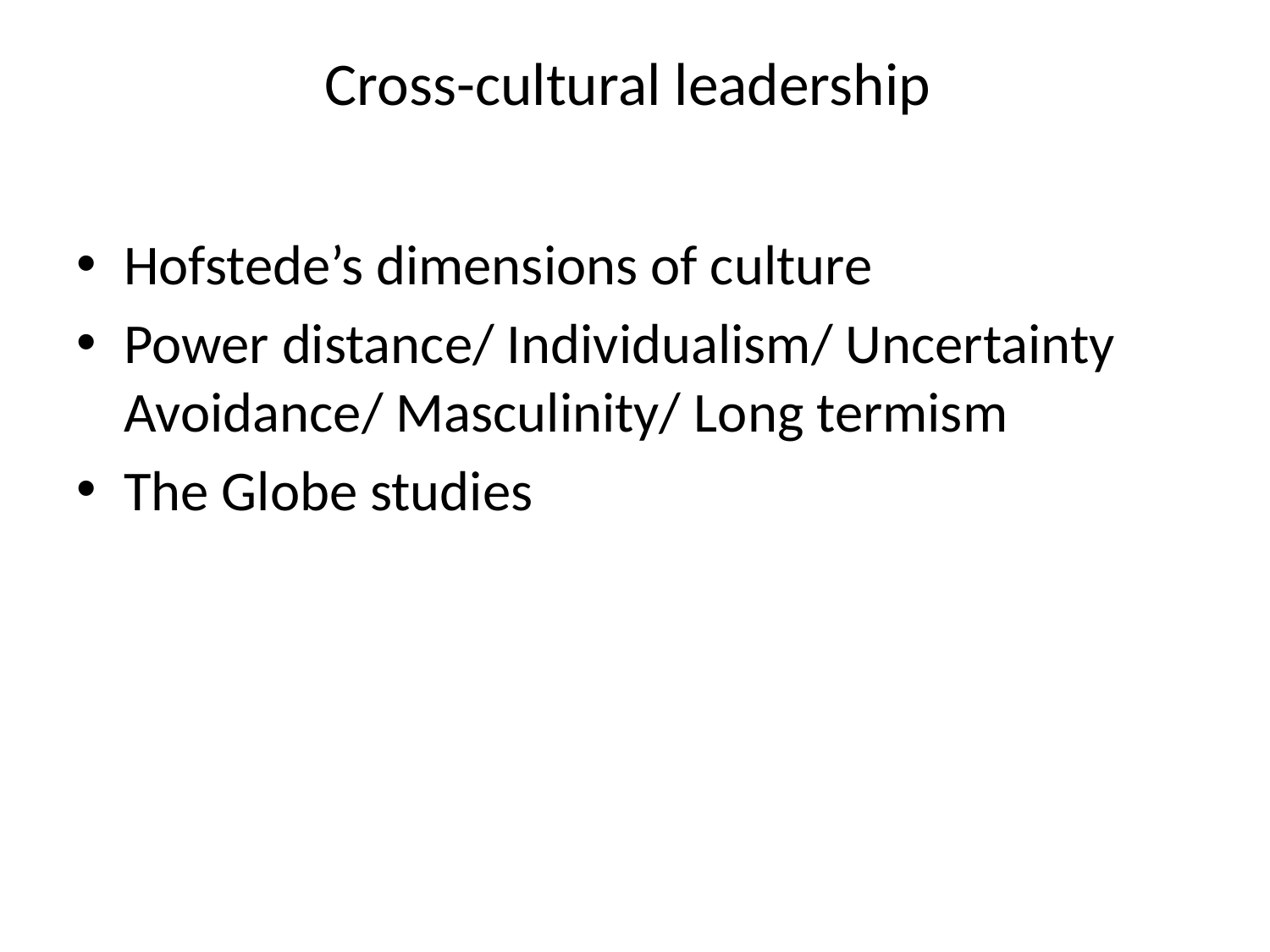

# Cross-cultural leadership
Hofstede’s dimensions of culture
Power distance/ Individualism/ Uncertainty Avoidance/ Masculinity/ Long termism
The Globe studies